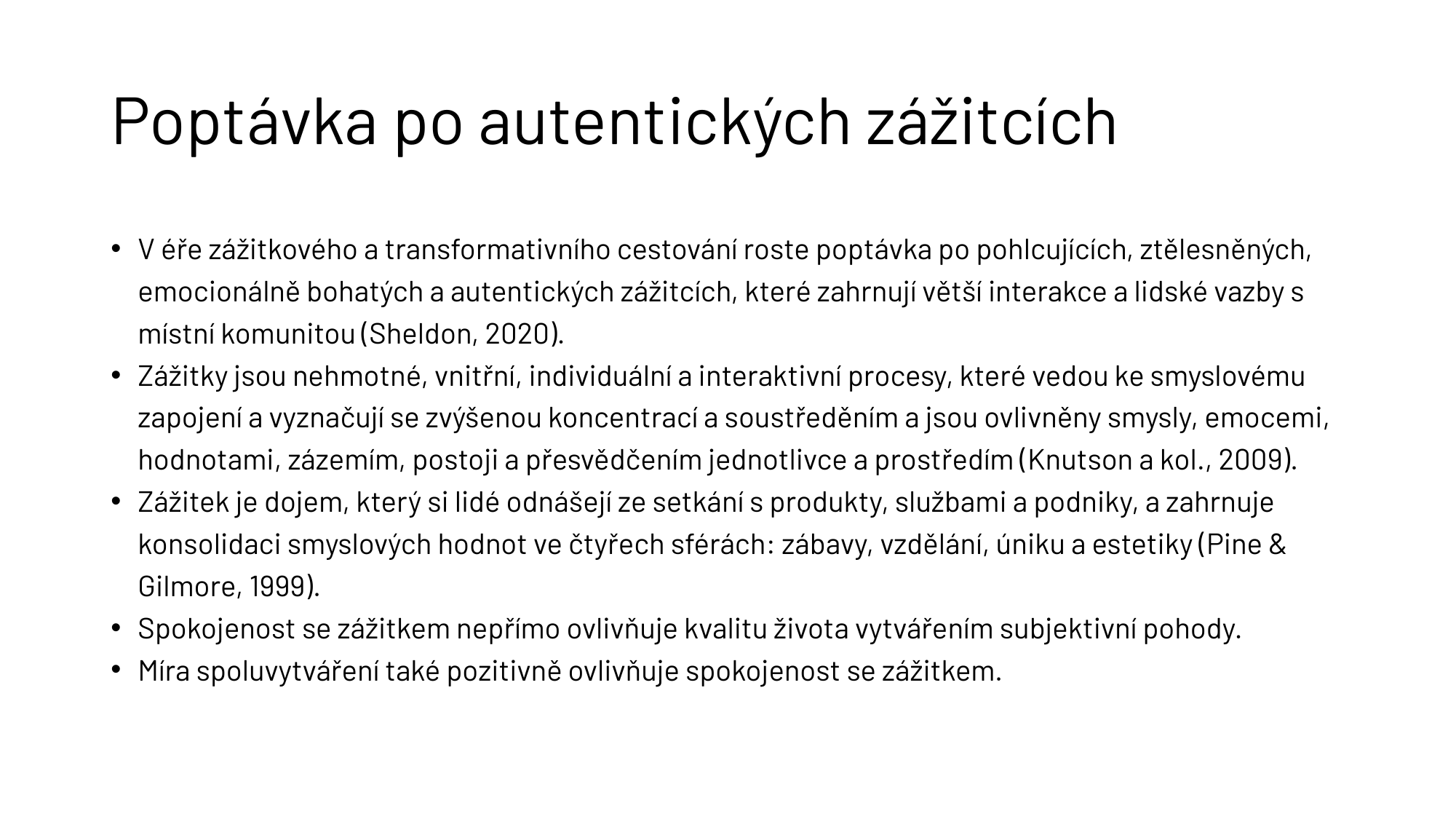

# Poptávka po autentických zážitcích
V éře zážitkového a transformativního cestování roste poptávka po pohlcujících, ztělesněných, emocionálně bohatých a autentických zážitcích, které zahrnují větší interakce a lidské vazby s místní komunitou (Sheldon, 2020).
Zážitky jsou nehmotné, vnitřní, individuální a interaktivní procesy, které vedou ke smyslovému zapojení a vyznačují se zvýšenou koncentrací a soustředěním a jsou ovlivněny smysly, emocemi, hodnotami, zázemím, postoji a přesvědčením jednotlivce a prostředím (Knutson a kol., 2009).
Zážitek je dojem, který si lidé odnášejí ze setkání s produkty, službami a podniky, a zahrnuje konsolidaci smyslových hodnot ve čtyřech sférách: zábavy, vzdělání, úniku a estetiky (Pine & Gilmore, 1999).
Spokojenost se zážitkem nepřímo ovlivňuje kvalitu života vytvářením subjektivní pohody.
Míra spoluvytváření také pozitivně ovlivňuje spokojenost se zážitkem.